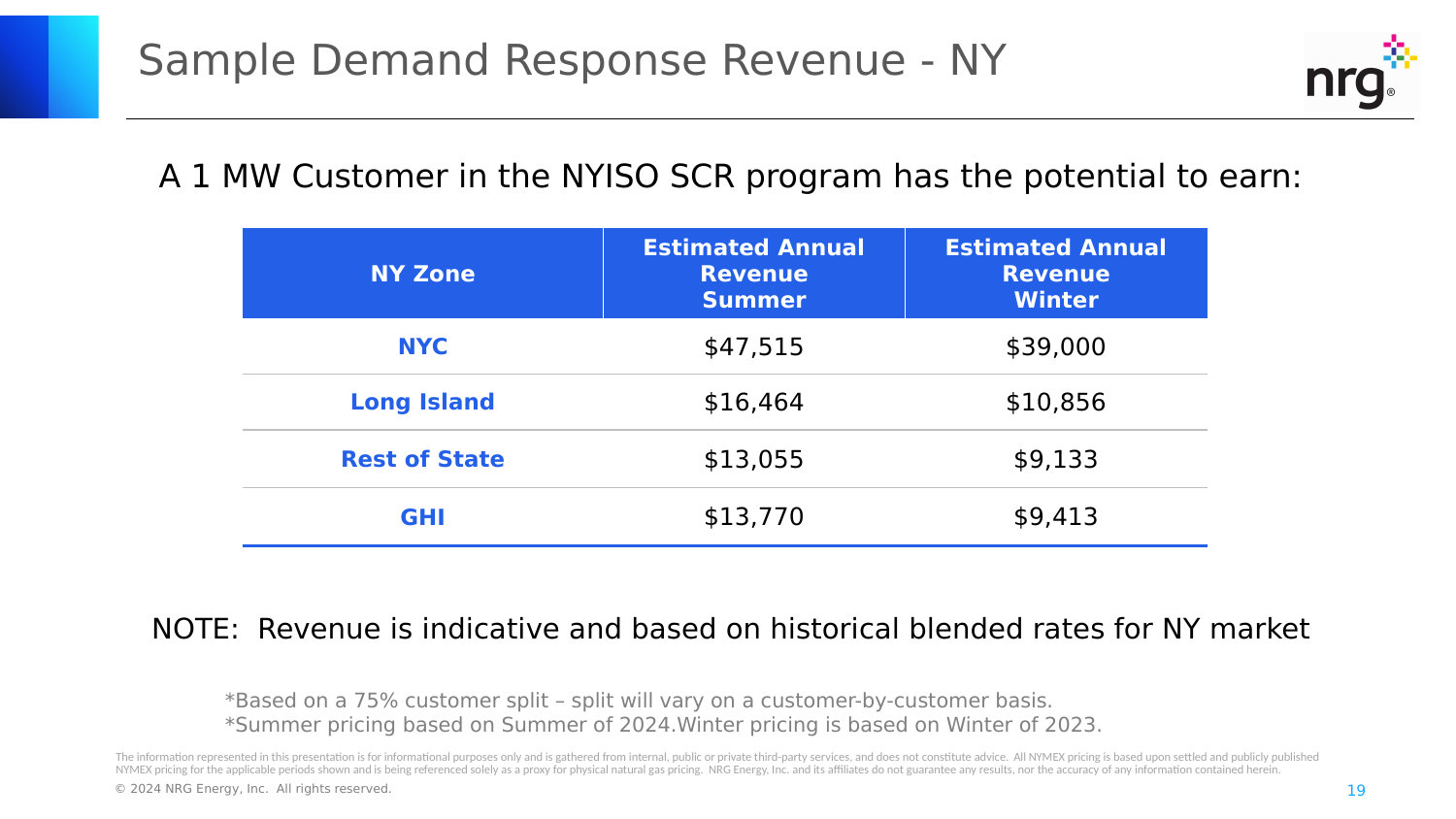

# Sample Demand Response Revenue - NY
A 1 MW Customer in the NYISO SCR program has the potential to earn:

| NY Zone | Estimated Annual Revenue Summer | Estimated Annual Revenue Winter |
| --- | --- | --- |
| NYC | $47,515 | $39,000 |
| Long Island | $16,464 | $10,856 |
| Rest of State | $13,055 | $9,133 |
| GHI | $13,770 | $9,413 |
NOTE:  Revenue is indicative and based on historical blended rates for NY market
*Based on a 75% customer split – split will vary on a customer-by-customer basis.
*Summer pricing based on Summer of 2024.Winter pricing is based on Winter of 2023.